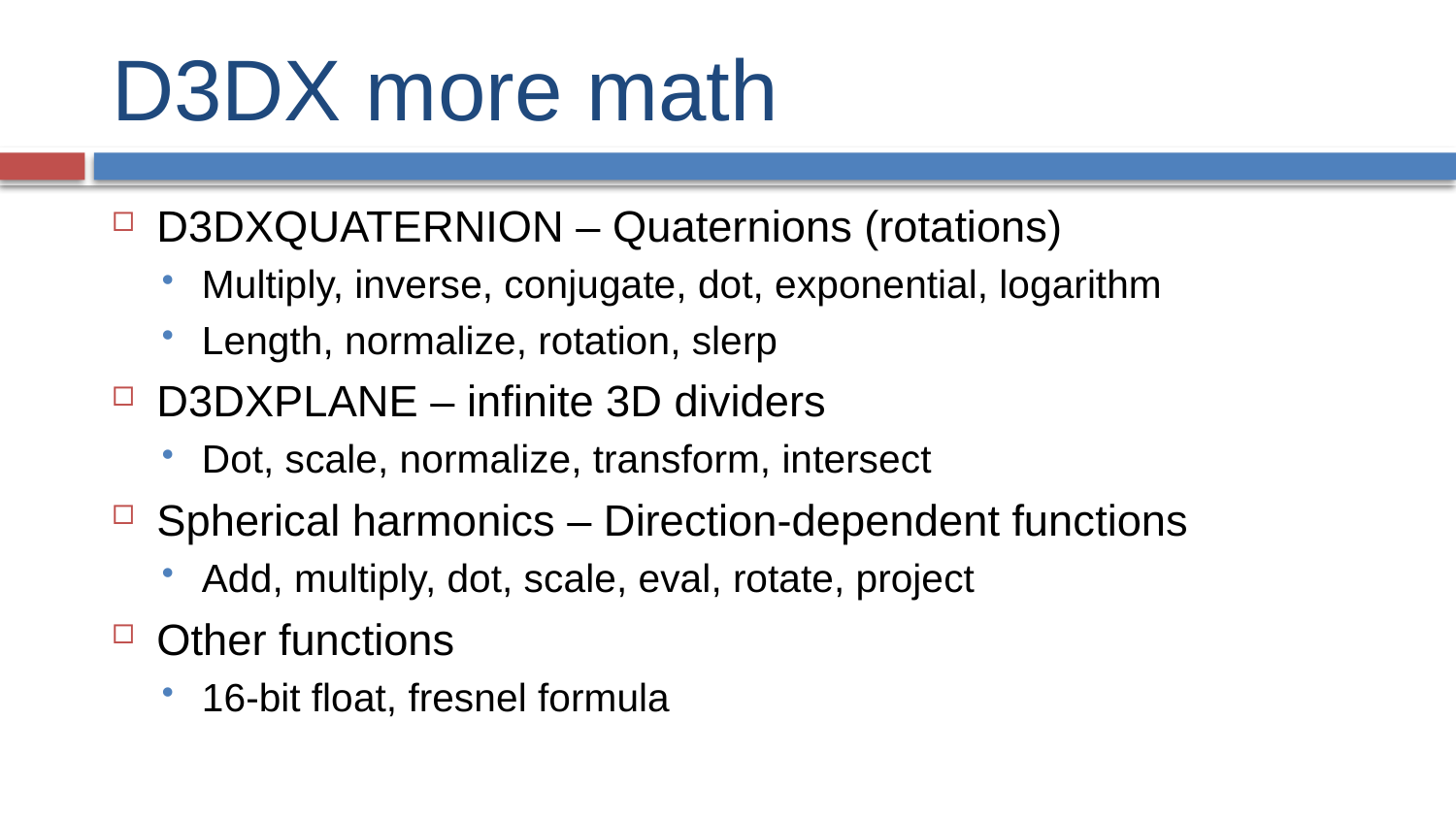

# D3DX more math
D3DXQUATERNION – Quaternions (rotations)
Multiply, inverse, conjugate, dot, exponential, logarithm
Length, normalize, rotation, slerp
D3DXPLANE – infinite 3D dividers
Dot, scale, normalize, transform, intersect
Spherical harmonics – Direction-dependent functions
Add, multiply, dot, scale, eval, rotate, project
Other functions
16-bit float, fresnel formula